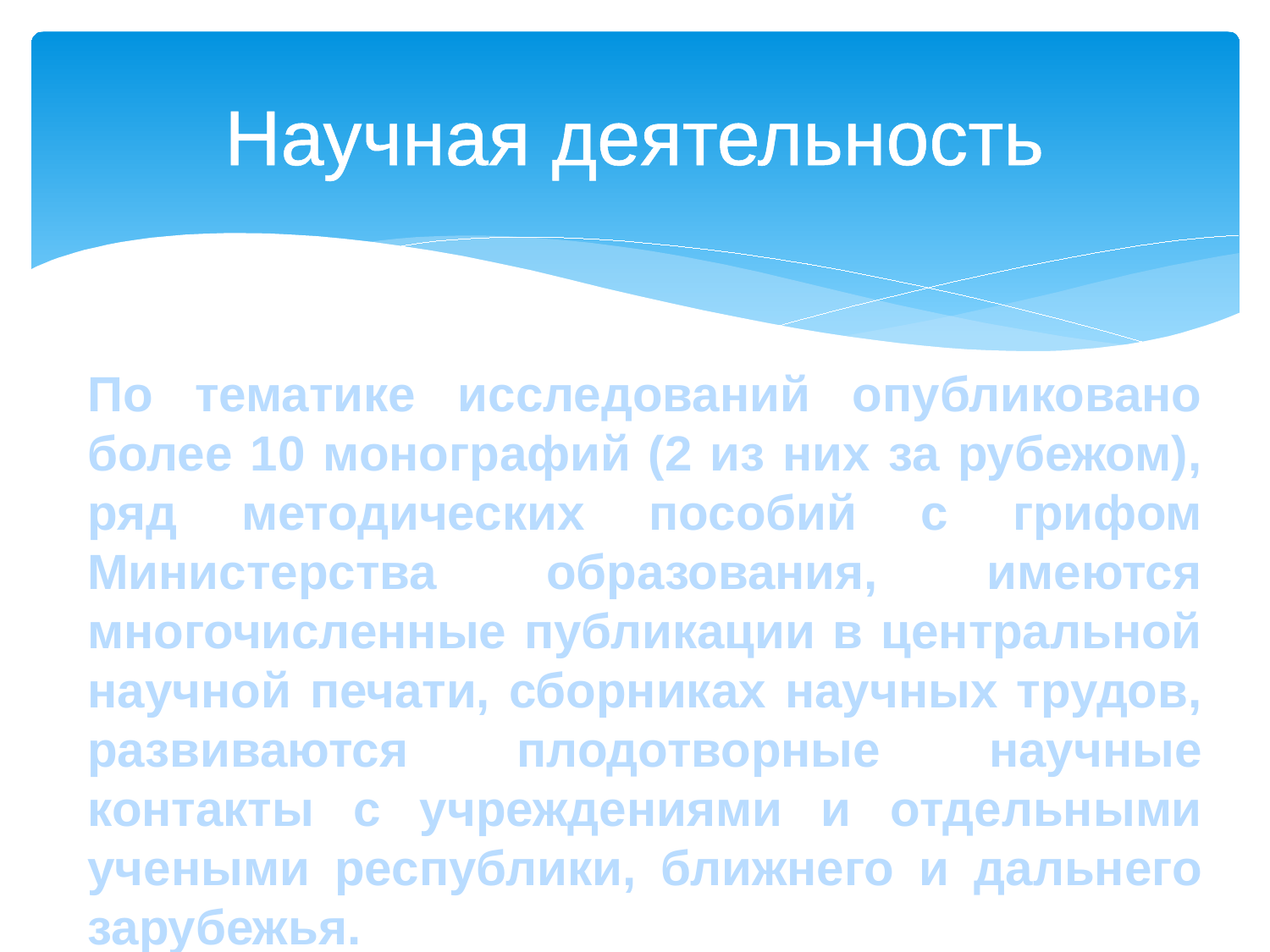

# Научная деятельность
По тематике исследований опубликовано более 10 монографий (2 из них за рубежом), ряд методических пособий с грифом Министерства образования, имеются многочисленные публикации в центральной научной печати, сборниках научных трудов, развиваются плодотворные научные контакты с учреждениями и отдельными учеными республики, ближнего и дальнего зарубежья.